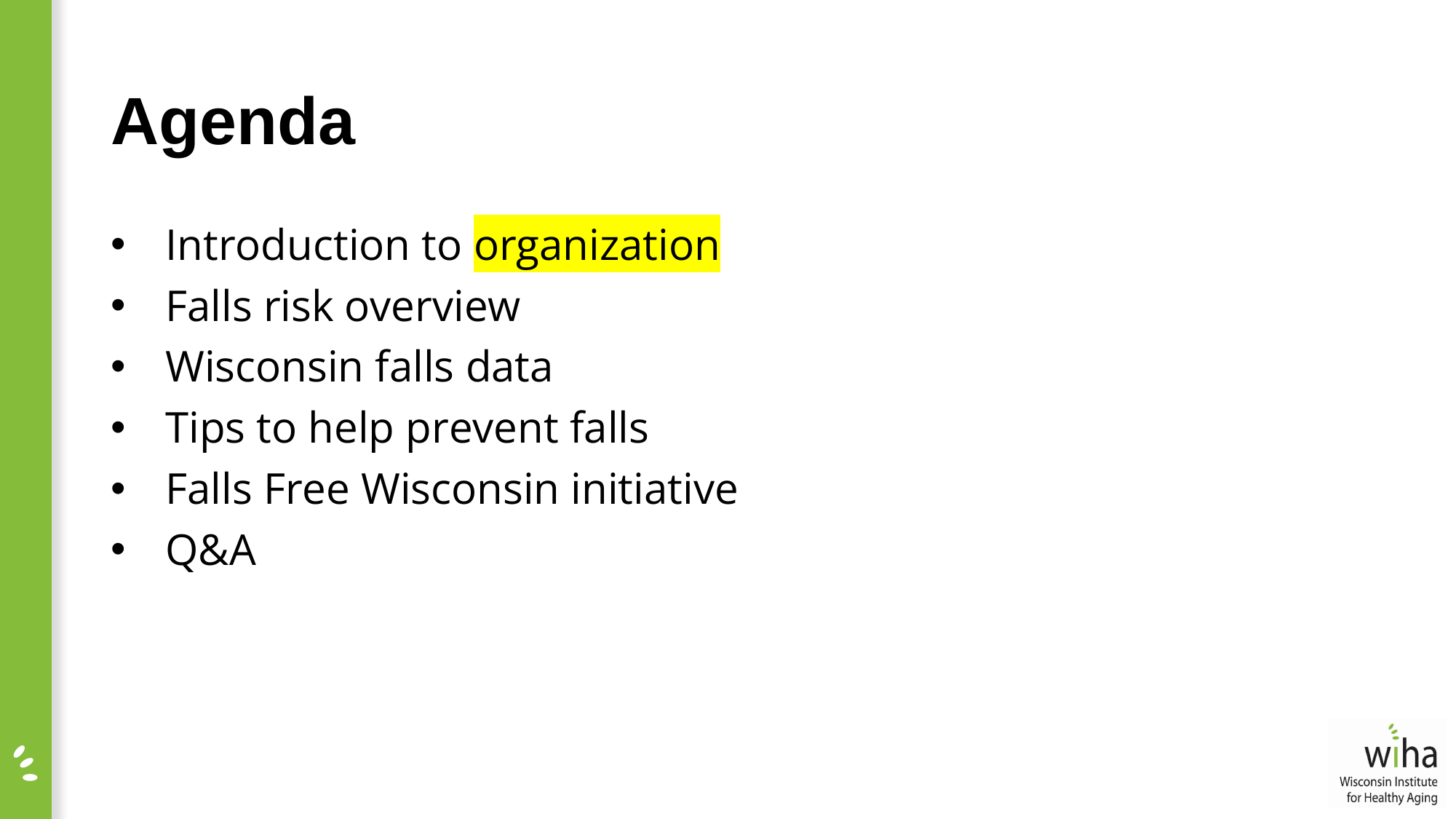

# Agenda
Introduction to organization
Falls risk overview
Wisconsin falls data
Tips to help prevent falls
Falls Free Wisconsin initiative
Q&A